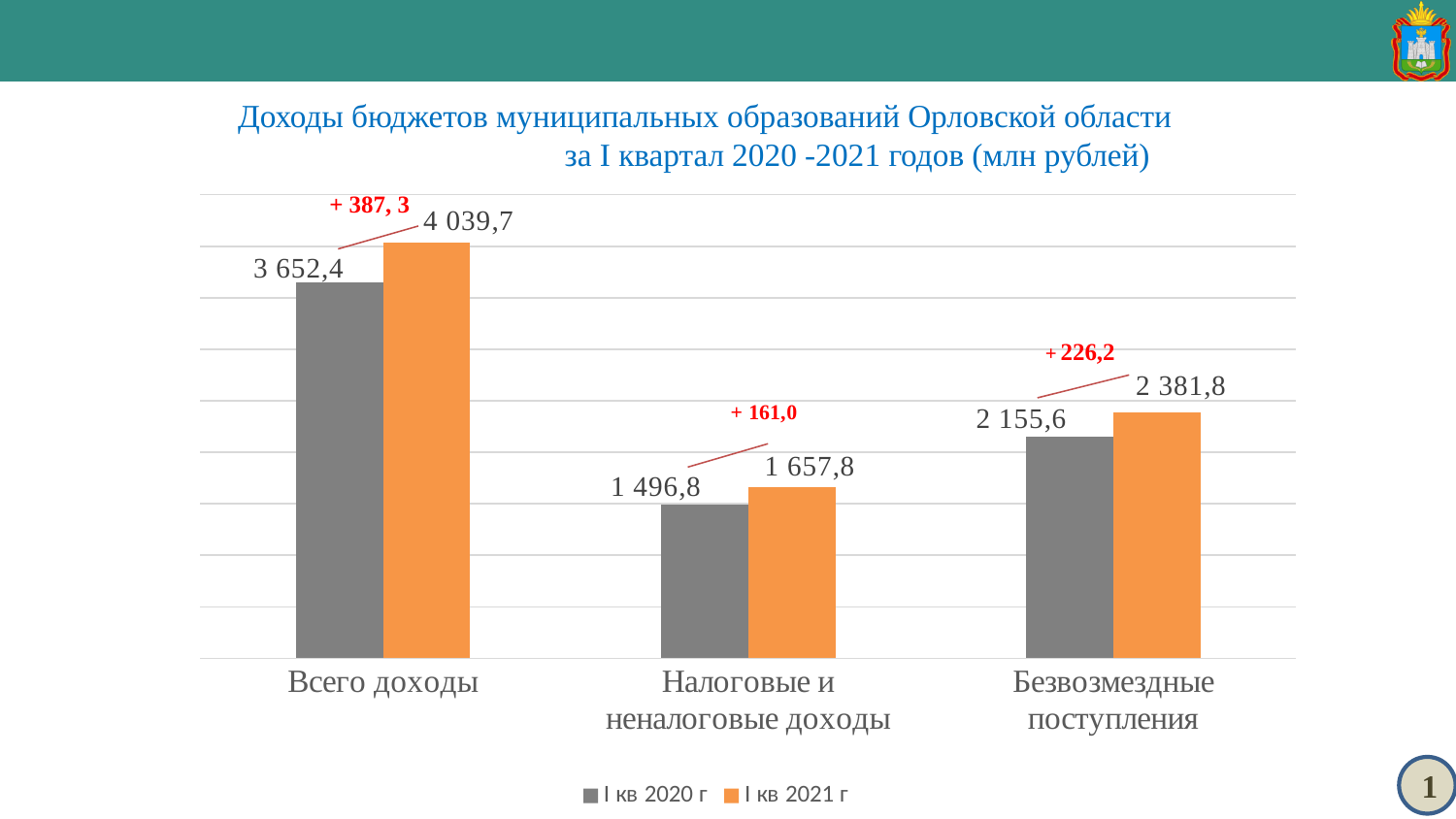

Доходы бюджетов муниципальных образований Орловской области                                       за I квартал 2020 -2021 годов (млн рублей)

### Chart

| Category | I кв 2020 г | I кв 2021 г |
|---|---|---|
| Всего доходы | 3652381.7 | 4039647.4 |
| Налоговые и неналоговые доходы | 1496789.5 | 1657836.6 |
| Безвозмездные поступления | 2155592.2 | 2381810.8 |
1